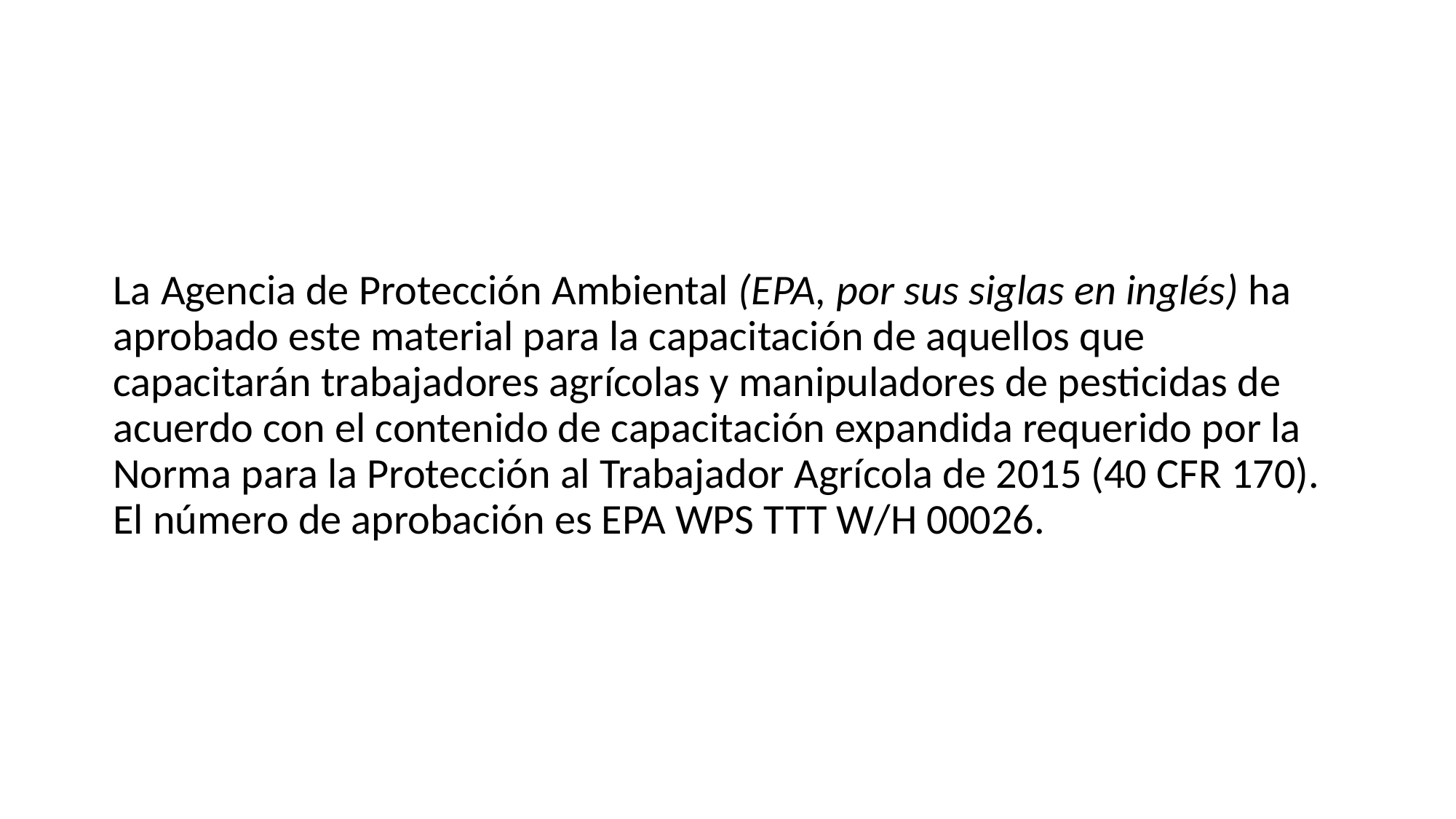

La Agencia de Protección Ambiental (EPA, por sus siglas en inglés) ha aprobado este material para la capacitación de aquellos que capacitarán trabajadores agrícolas y manipuladores de pesticidas de acuerdo con el contenido de capacitación expandida requerido por la Norma para la Protección al Trabajador Agrícola de 2015 (40 CFR 170). El número de aprobación es EPA WPS TTT W/H 00026.